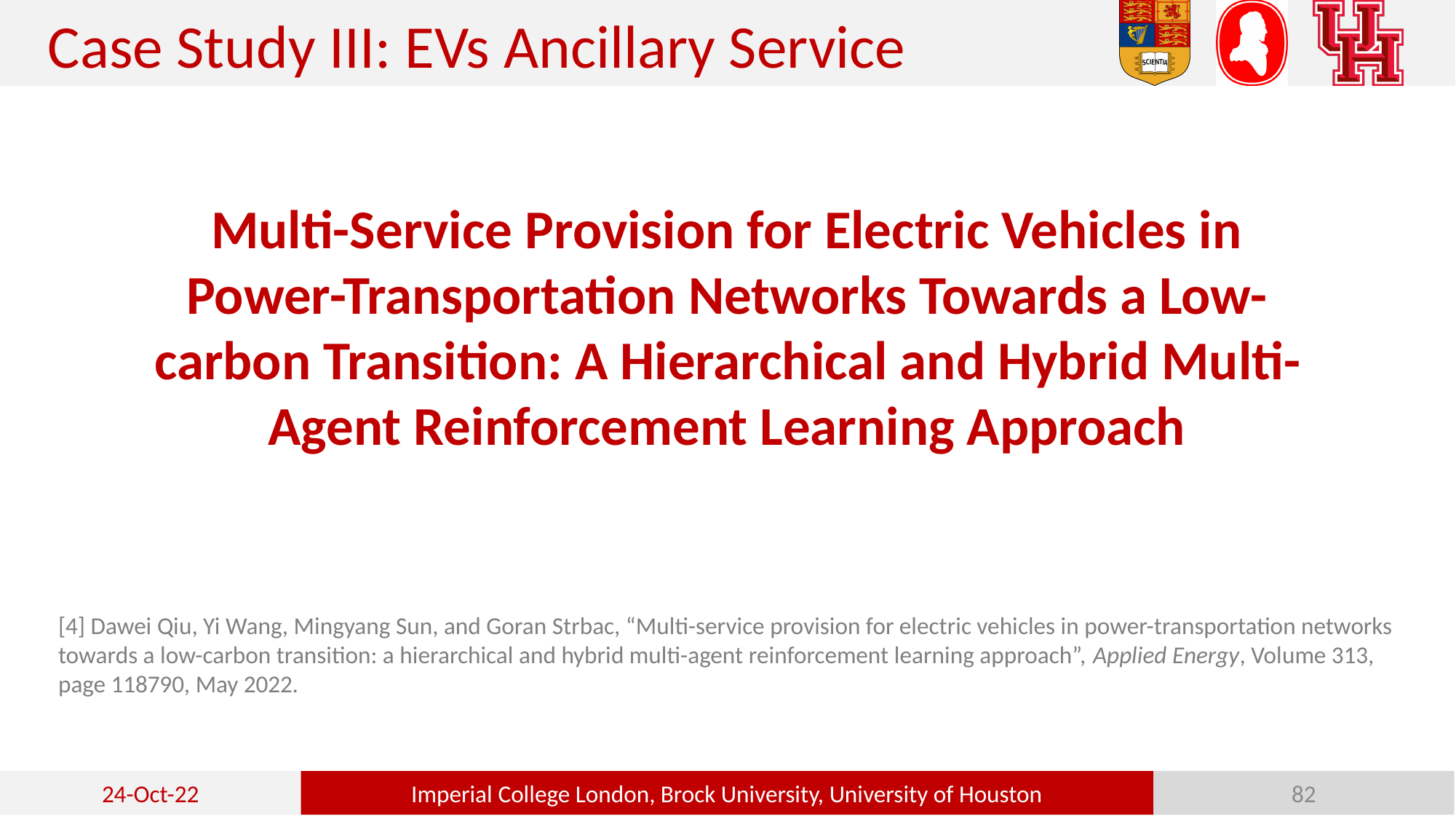

Case Study III: EVs Ancillary Service
Multi-Service Provision for Electric Vehicles in Power-Transportation Networks Towards a Low-carbon Transition: A Hierarchical and Hybrid Multi-Agent Reinforcement Learning Approach
[4] Dawei Qiu, Yi Wang, Mingyang Sun, and Goran Strbac, “Multi-service provision for electric vehicles in power-transportation networks towards a low-carbon transition: a hierarchical and hybrid multi-agent reinforcement learning approach”, Applied Energy, Volume 313, page 118790, May 2022.
24-Oct-22
Imperial College London, Brock University, University of Houston
82